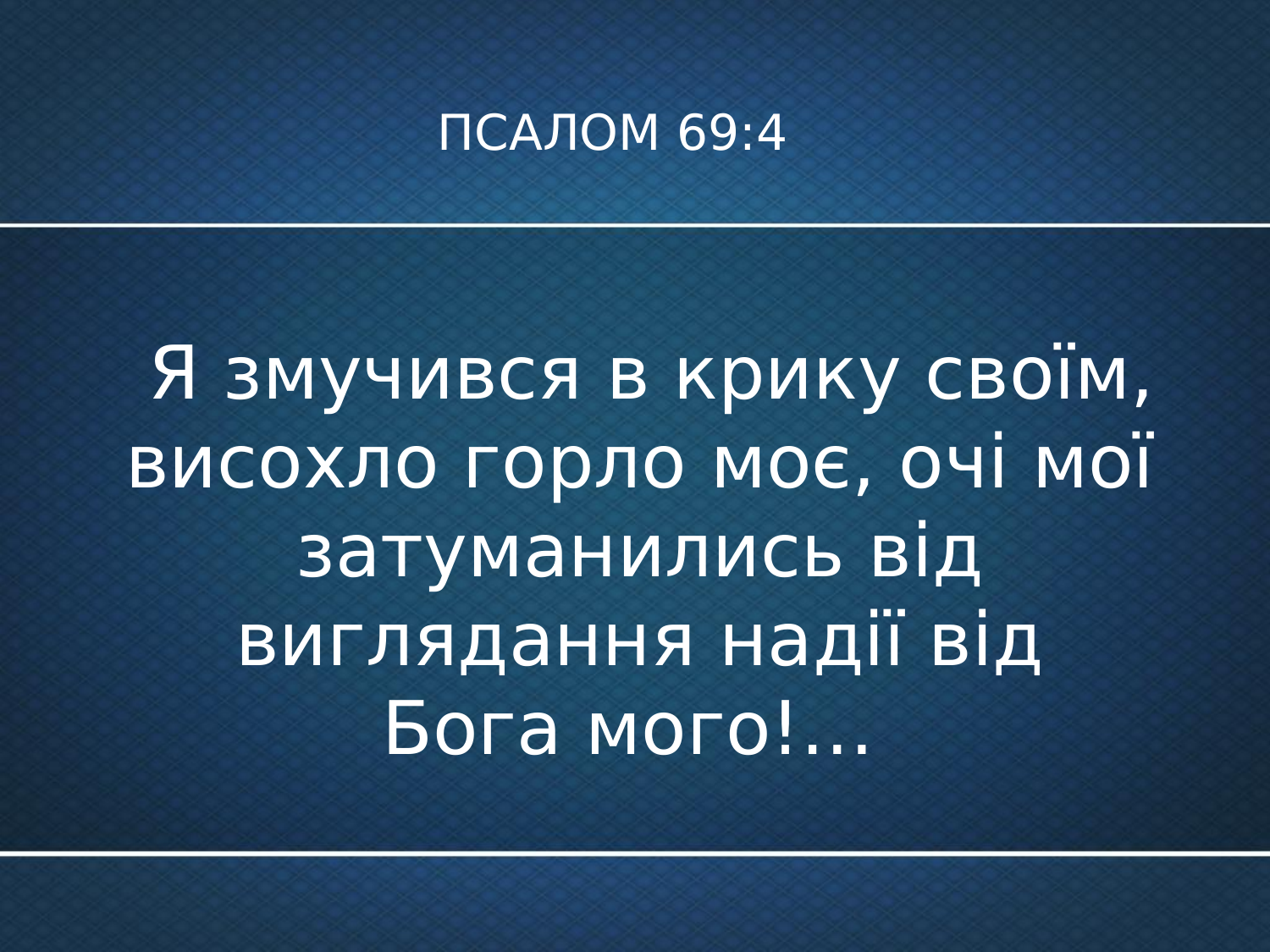

# ПСАЛОМ 69:4

 Я змучився в крику своїм, висохло горло моє, очі мої затуманились від виглядання надії від
Бога мого!…